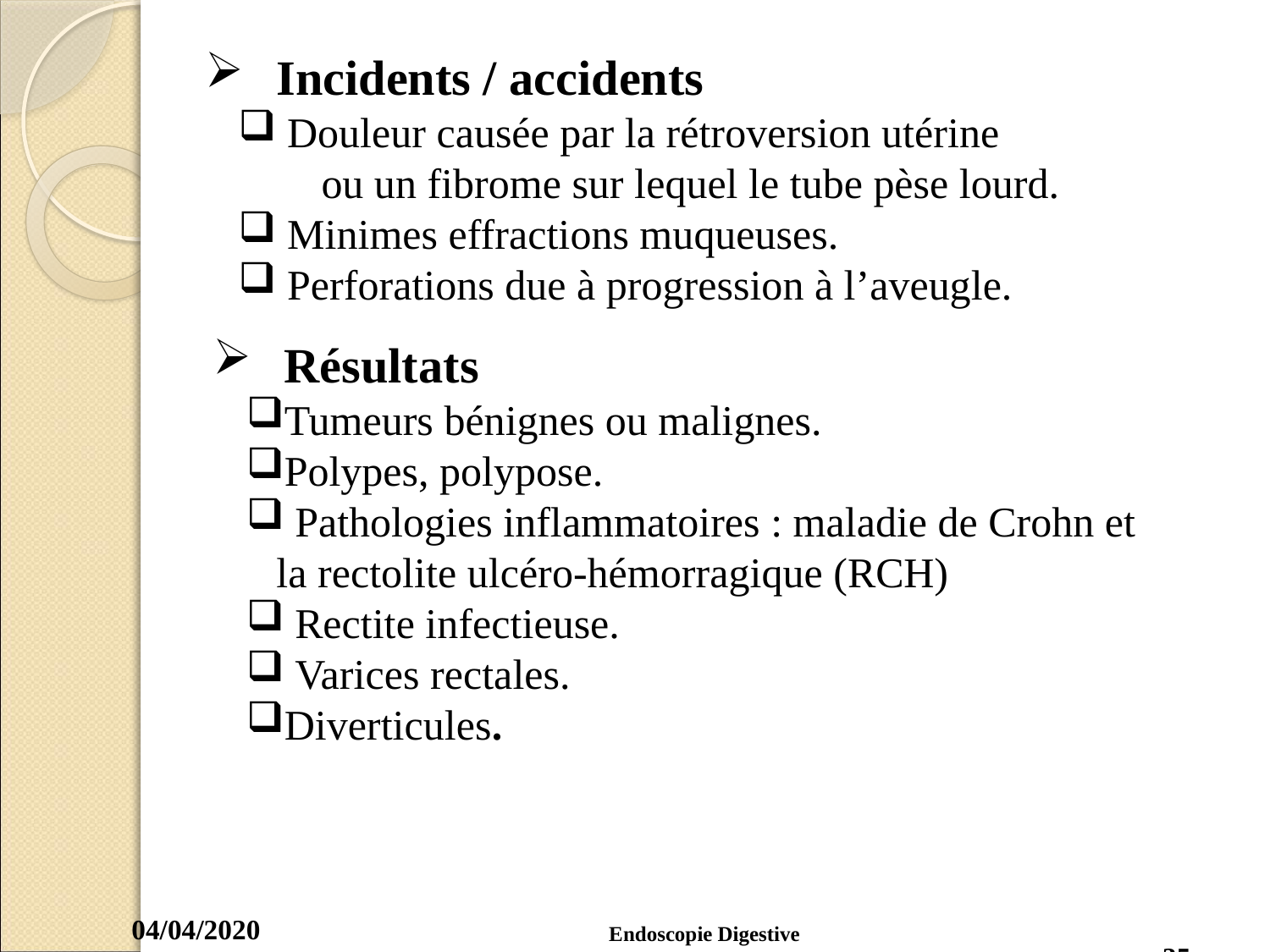

Incidents / accidents
 Douleur causée par la rétroversion utérine
     ou un fibrome sur lequel le tube pèse lourd.
 Minimes effractions muqueuses.
 Perforations due à progression à l’aveugle.

Résultats
Tumeurs bénignes ou malignes.
Polypes, polypose.
 Pathologies inflammatoires : maladie de Crohn et la rectolite ulcéro-hémorragique (RCH)
 Rectite infectieuse.
 Varices rectales.
Diverticules.

       35
Endoscopie Digestive
04/04/2020